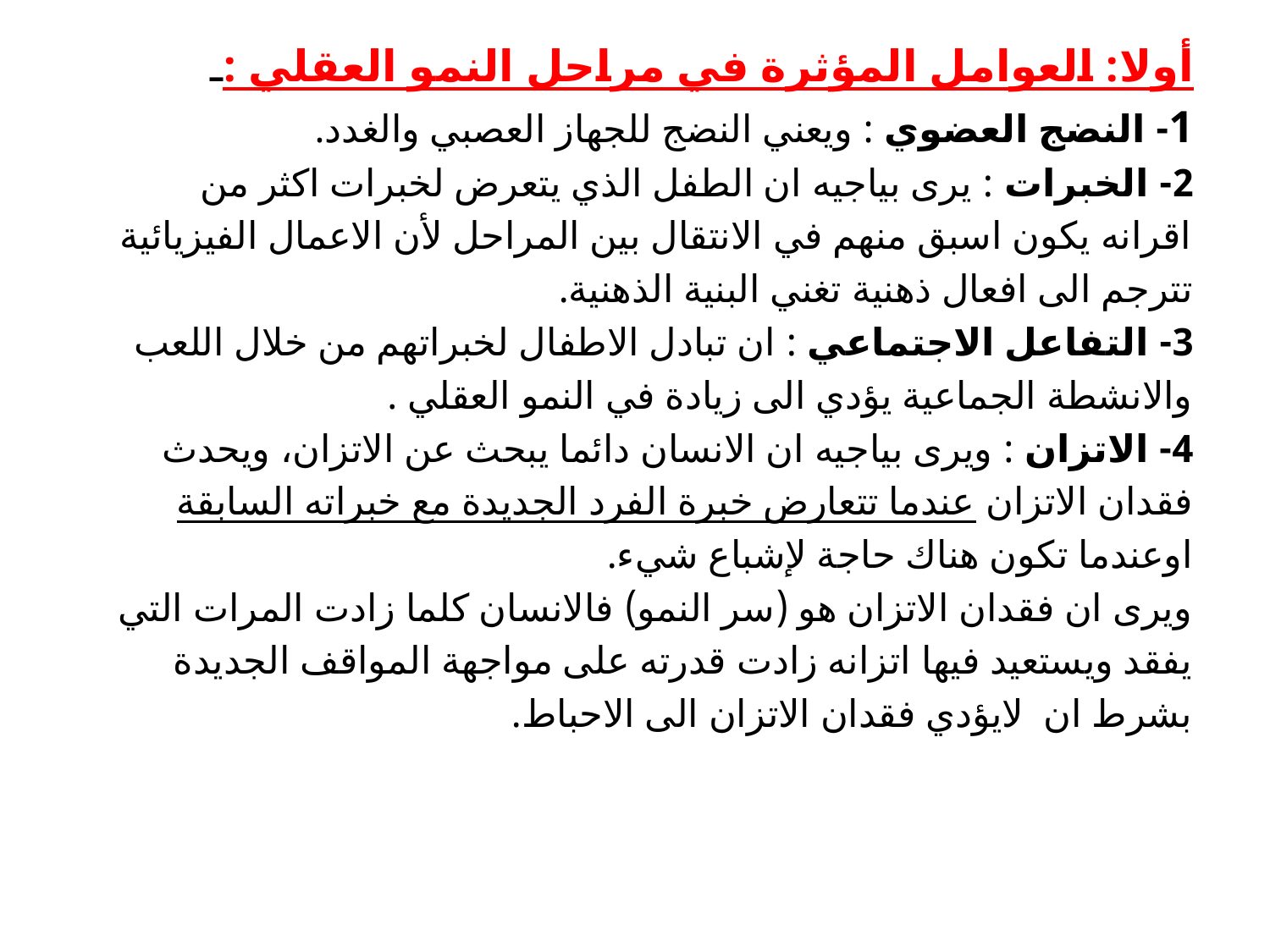

أولا: العوامل المؤثرة في مراحل النمو العقلي :ـ
1- النضج العضوي : ويعني النضج للجهاز العصبي والغدد.
2- الخبرات : يرى بياجيه ان الطفل الذي يتعرض لخبرات اكثر من
اقرانه يكون اسبق منهم في الانتقال بين المراحل لأن الاعمال الفيزيائية
تترجم الى افعال ذهنية تغني البنية الذهنية.
3- التفاعل الاجتماعي : ان تبادل الاطفال لخبراتهم من خلال اللعب
والانشطة الجماعية يؤدي الى زيادة في النمو العقلي .
4- الاتزان : ويرى بياجيه ان الانسان دائما يبحث عن الاتزان، ويحدث
فقدان الاتزان عندما تتعارض خبرة الفرد الجديدة مع خبراته السابقة
اوعندما تكون هناك حاجة لإشباع شيء.
ويرى ان فقدان الاتزان هو (سر النمو) فالانسان كلما زادت المرات التي
يفقد ويستعيد فيها اتزانه زادت قدرته على مواجهة المواقف الجديدة
بشرط ان  لايؤدي فقدان الاتزان الى الاحباط.